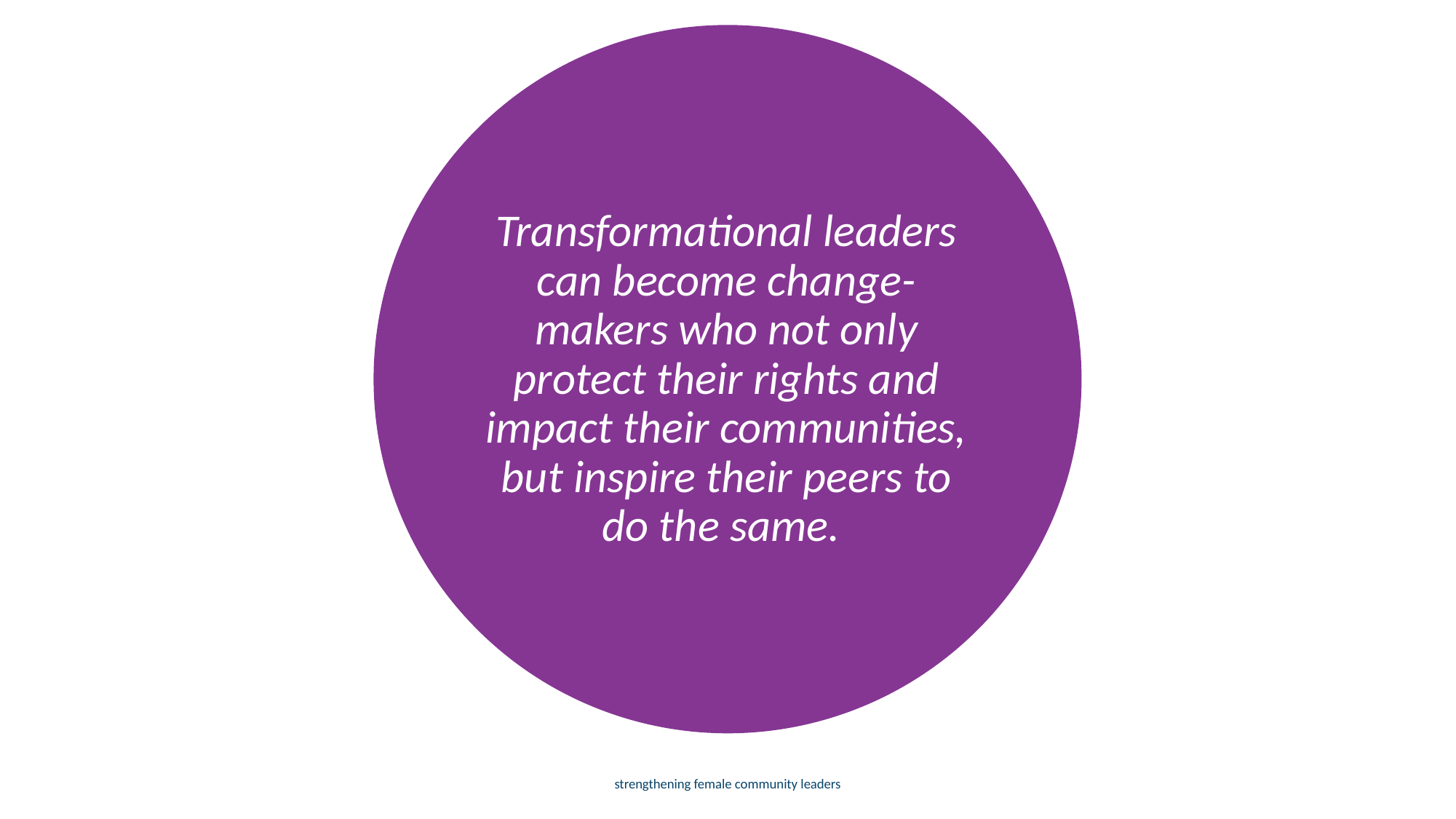

Transformational leaders can become change-makers who not only protect their rights and impact their communities, but inspire their peers to do the same.